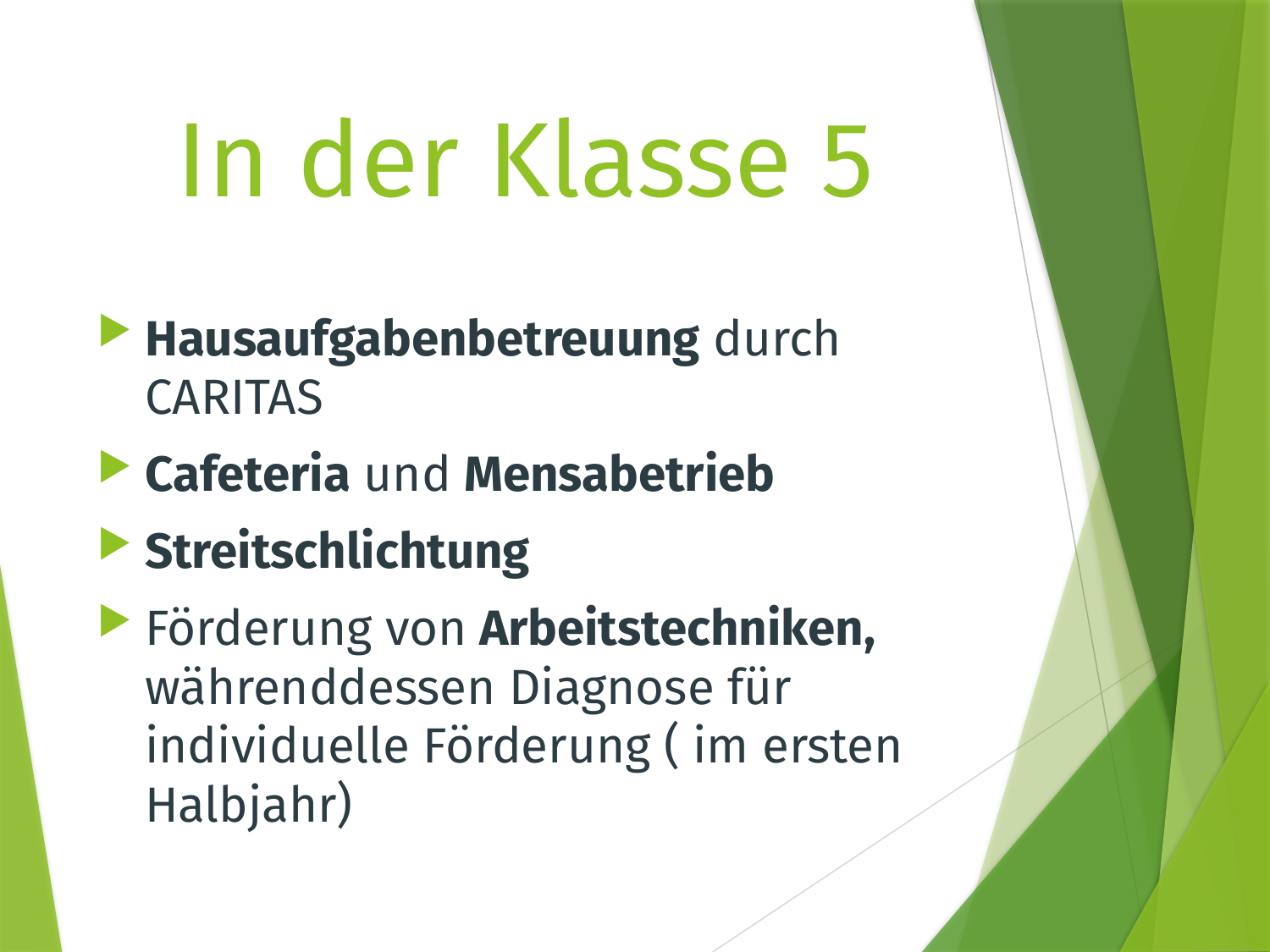

# In der Klasse 5
Hausaufgabenbetreuung durch CARITAS
Cafeteria und Mensabetrieb
Streitschlichtung
Förderung von Arbeitstechniken, währenddessen Diagnose für individuelle Förderung ( im ersten Halbjahr)